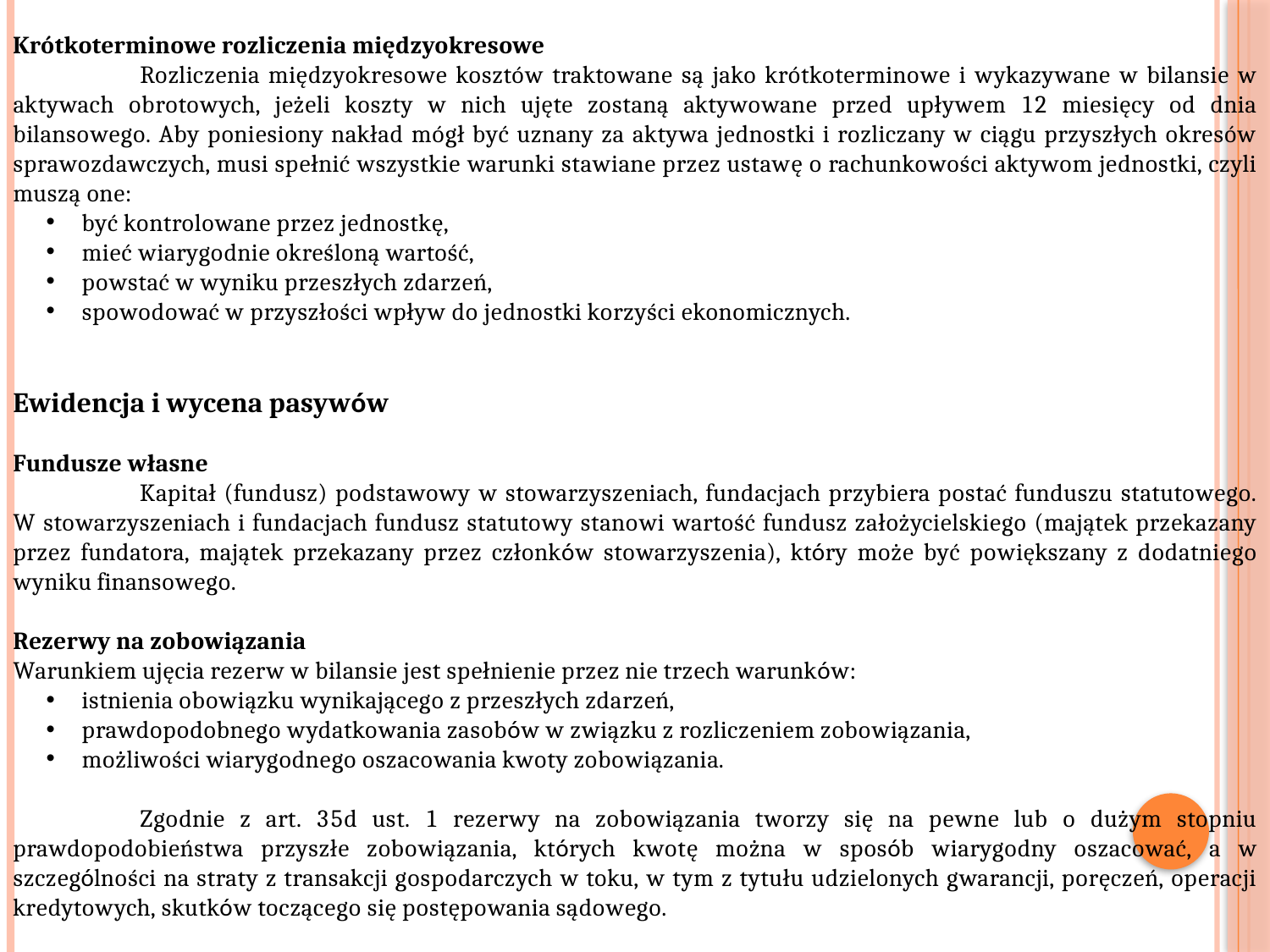

Krótkoterminowe rozliczenia międzyokresowe
		Rozliczenia międzyokresowe kosztów traktowane są jako krótkoterminowe i wykazywane w bilansie w aktywach obrotowych, jeżeli koszty w nich ujęte zostaną aktywowane przed upływem 12 miesięcy od dnia bilansowego. Aby poniesiony nakład mógł być uznany za aktywa jednostki i rozliczany w ciągu przyszłych okresów sprawozdawczych, musi spełnić wszystkie warunki stawiane przez ustawę o rachunkowości aktywom jednostki, czyli muszą one:
 być kontrolowane przez jednostkę,
 mieć wiarygodnie określoną wartość,
 powstać w wyniku przeszłych zdarzeń,
 spowodować w przyszłości wpływ do jednostki korzyści ekonomicznych.

Ewidencja i wycena pasywów

Fundusze własne
	Kapitał (fundusz) podstawowy w stowarzyszeniach, fundacjach przybiera postać funduszu statutowego. W stowarzyszeniach i fundacjach fundusz statutowy stanowi wartość fundusz założycielskiego (majątek przekazany przez fundatora, majątek przekazany przez członków stowarzyszenia), który może być powiększany z dodatniego wyniku finansowego.

Rezerwy na zobowiązania
Warunkiem ujęcia rezerw w bilansie jest spełnienie przez nie trzech warunków:
 istnienia obowiązku wynikającego z przeszłych zdarzeń,
 prawdopodobnego wydatkowania zasobów w związku z rozliczeniem zobowiązania,
 możliwości wiarygodnego oszacowania kwoty zobowiązania.

	Zgodnie z art. 35d ust. 1 rezerwy na zobowiązania tworzy się na pewne lub o dużym stopniu prawdopodobieństwa przyszłe zobowiązania, których kwotę można w sposób wiarygodny oszacować, a w szczególności na straty z transakcji gospodarczych w toku, w tym z tytułu udzielonych gwarancji, poręczeń, operacji kredytowych, skutków toczącego się postępowania sądowego.